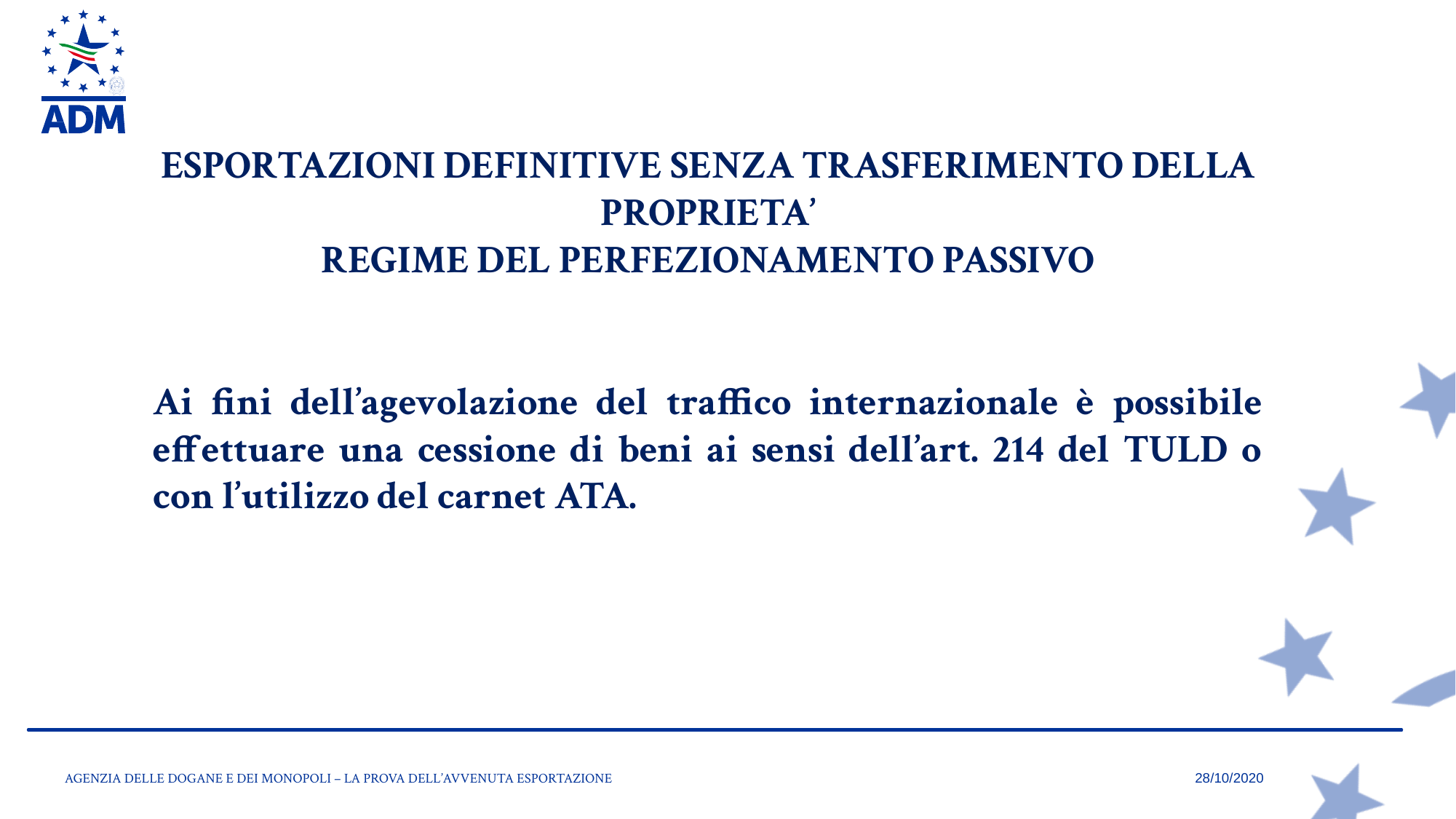

ESPORTAZIONI DEFINITIVE SENZA TRASFERIMENTO DELLA PROPRIETA’
REGIME DEL PERFEZIONAMENTO PASSIVO

Ai fini dell’agevolazione del traffico internazionale è possibile effettuare una cessione di beni ai sensi dell’art. 214 del TULD o con l’utilizzo del carnet ATA.
AGENZIA DELLE DOGANE E DEI MONOPOLI – LA PROVA DELL’AVVENUTA ESPORTAZIONE
28/10/2020